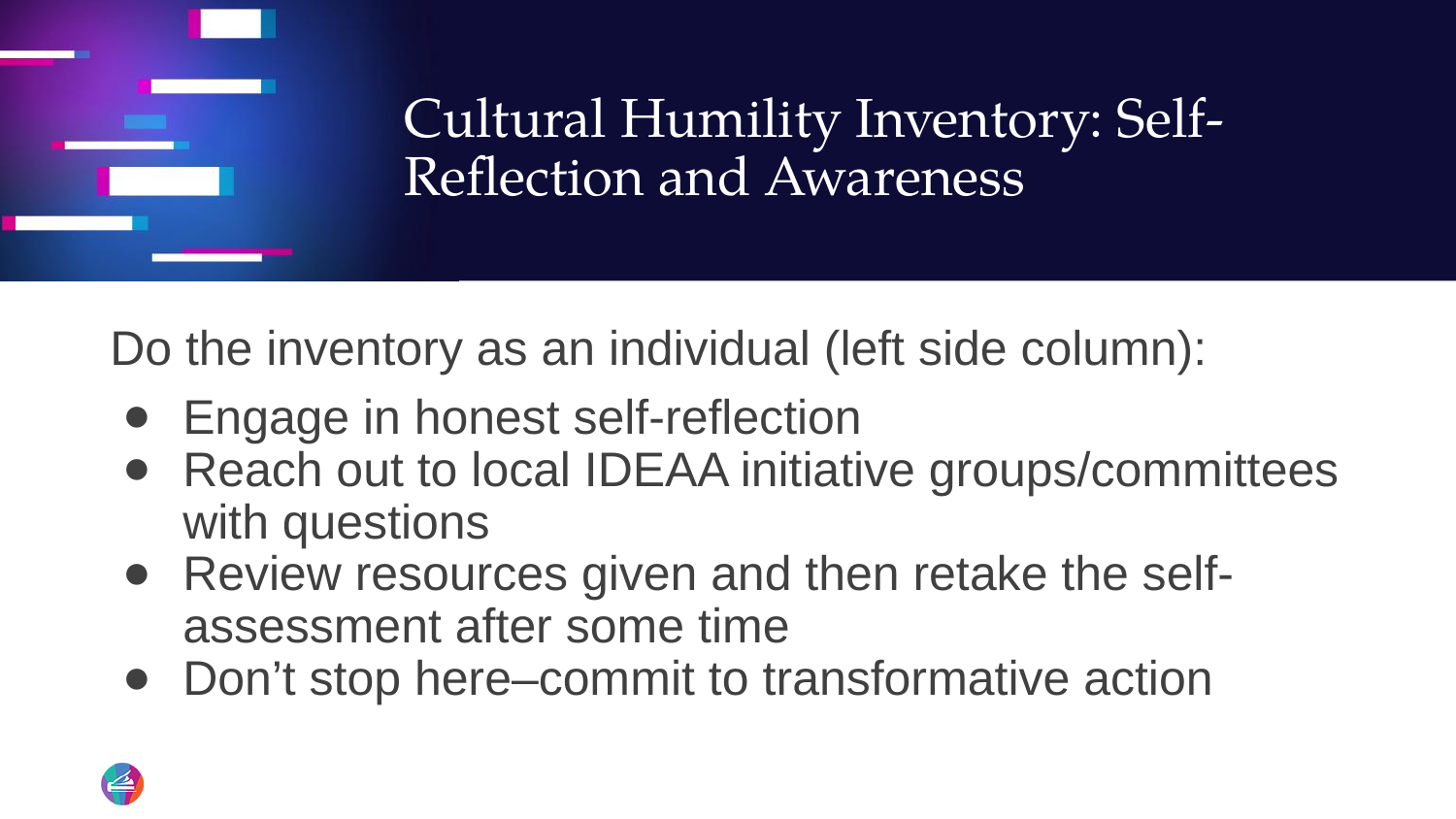

# Cultural Humility Inventory: Self-Reflection and Awareness
Do the inventory as an individual (left side column):
Engage in honest self-reflection
Reach out to local IDEAA initiative groups/committees with questions
Review resources given and then retake the self-assessment after some time
Don’t stop here–commit to transformative action